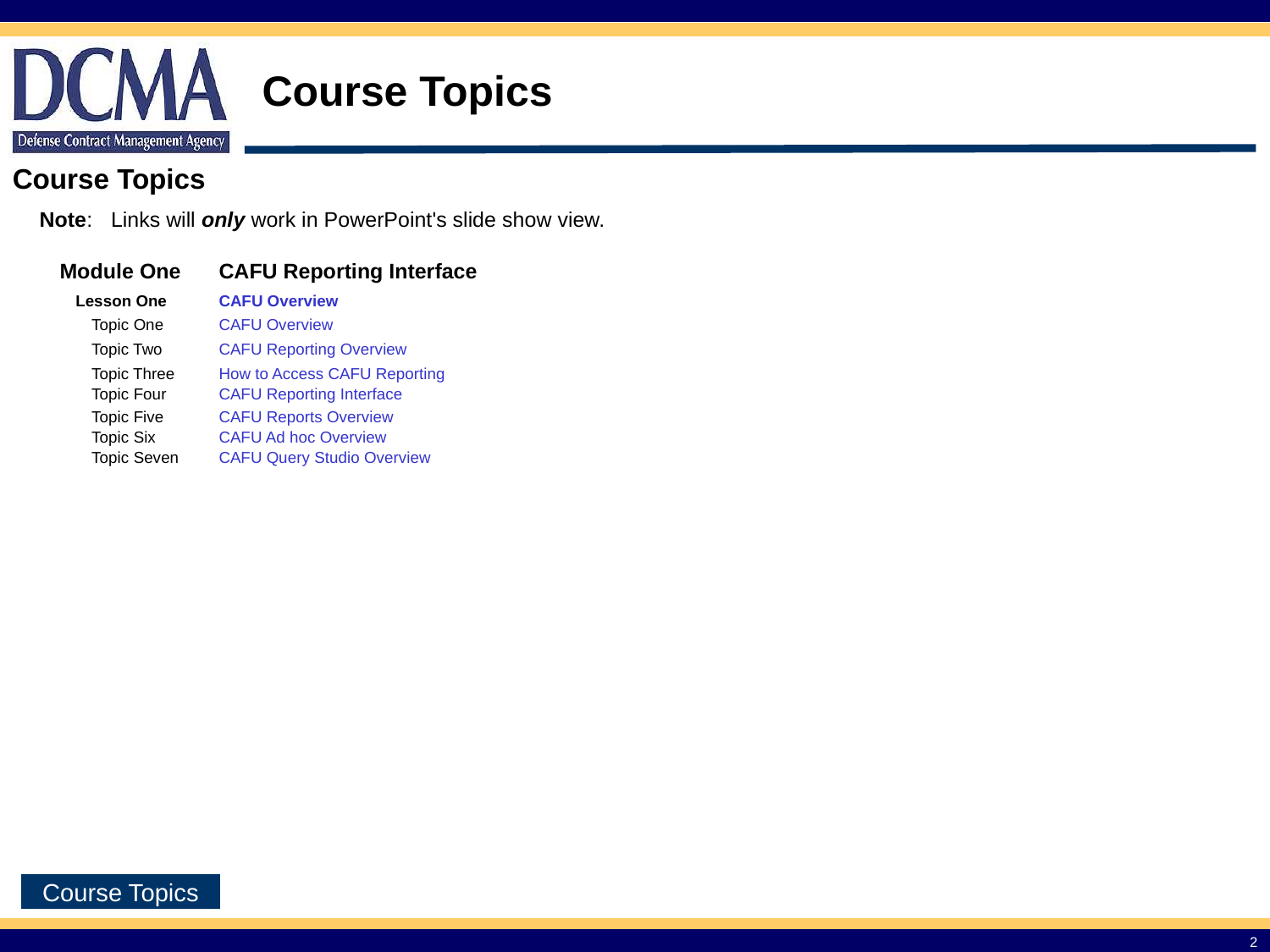

Course Topics
Course Topics
Note:	Links will only work in PowerPoint's slide show view.
| Module One | CAFU Reporting Interface |
| --- | --- |
| Lesson One | CAFU Overview |
| Topic One | CAFU Overview |
| Topic Two | CAFU Reporting Overview |
| Topic Three Topic Four | How to Access CAFU Reporting CAFU Reporting Interface |
| Topic Five | CAFU Reports Overview |
| Topic Six Topic Seven | CAFU Ad hoc Overview CAFU Query Studio Overview |
2